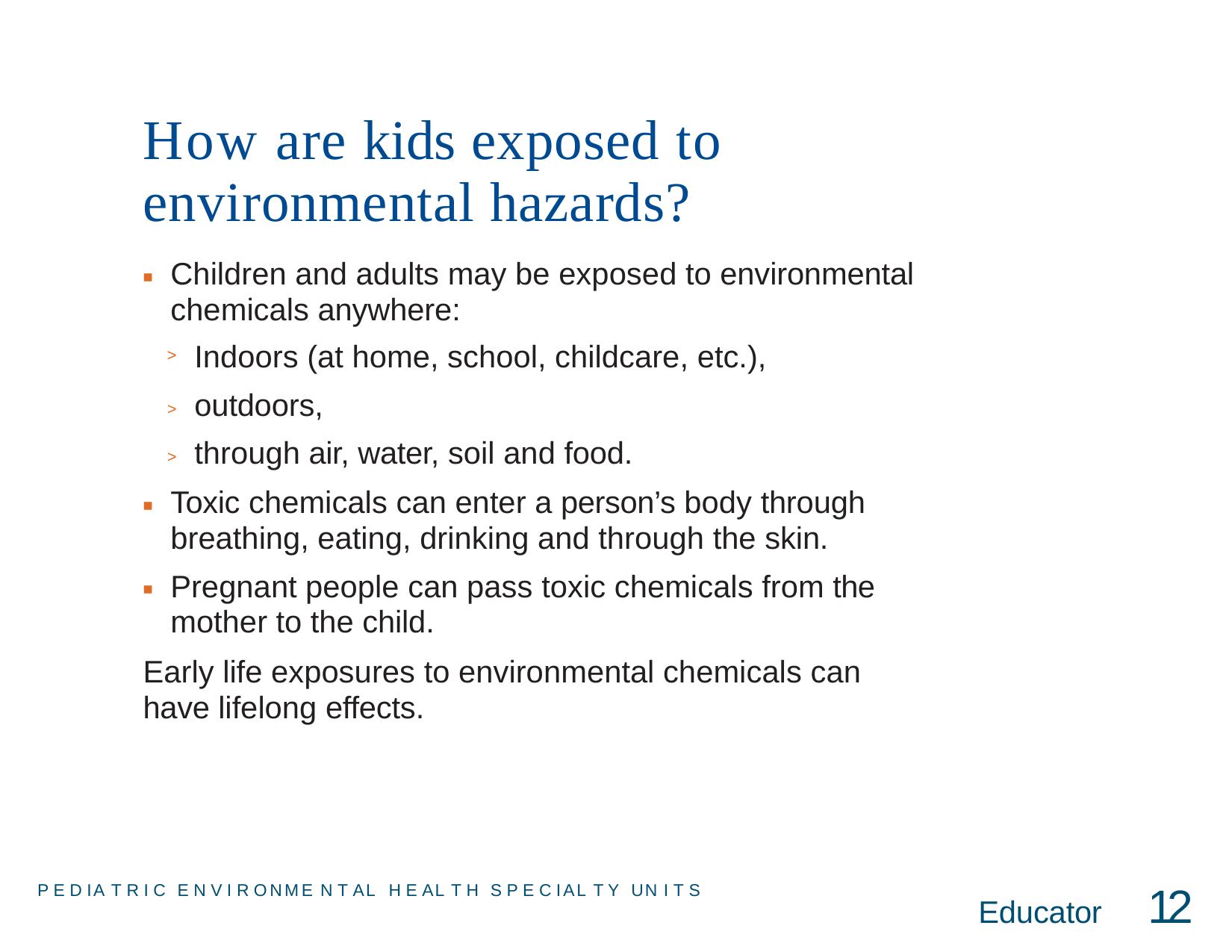

# How are kids exposed to environmental hazards?
Children and adults may be exposed to environmental chemicals anywhere:
■
Indoors (at home, school, childcare, etc.),  outdoors,
through air, water, soil and food.
>
>
Toxic chemicals can enter a person’s body through breathing, eating, drinking and through the skin.
Pregnant people can pass toxic chemicals from the mother to the child.
■
■
Early life exposures to environmental chemicals can have lifelong effects.
Educator	12
P E D IA T R I C E N V I R ONME N T AL H E AL T H S P E C IAL T Y UN I T S